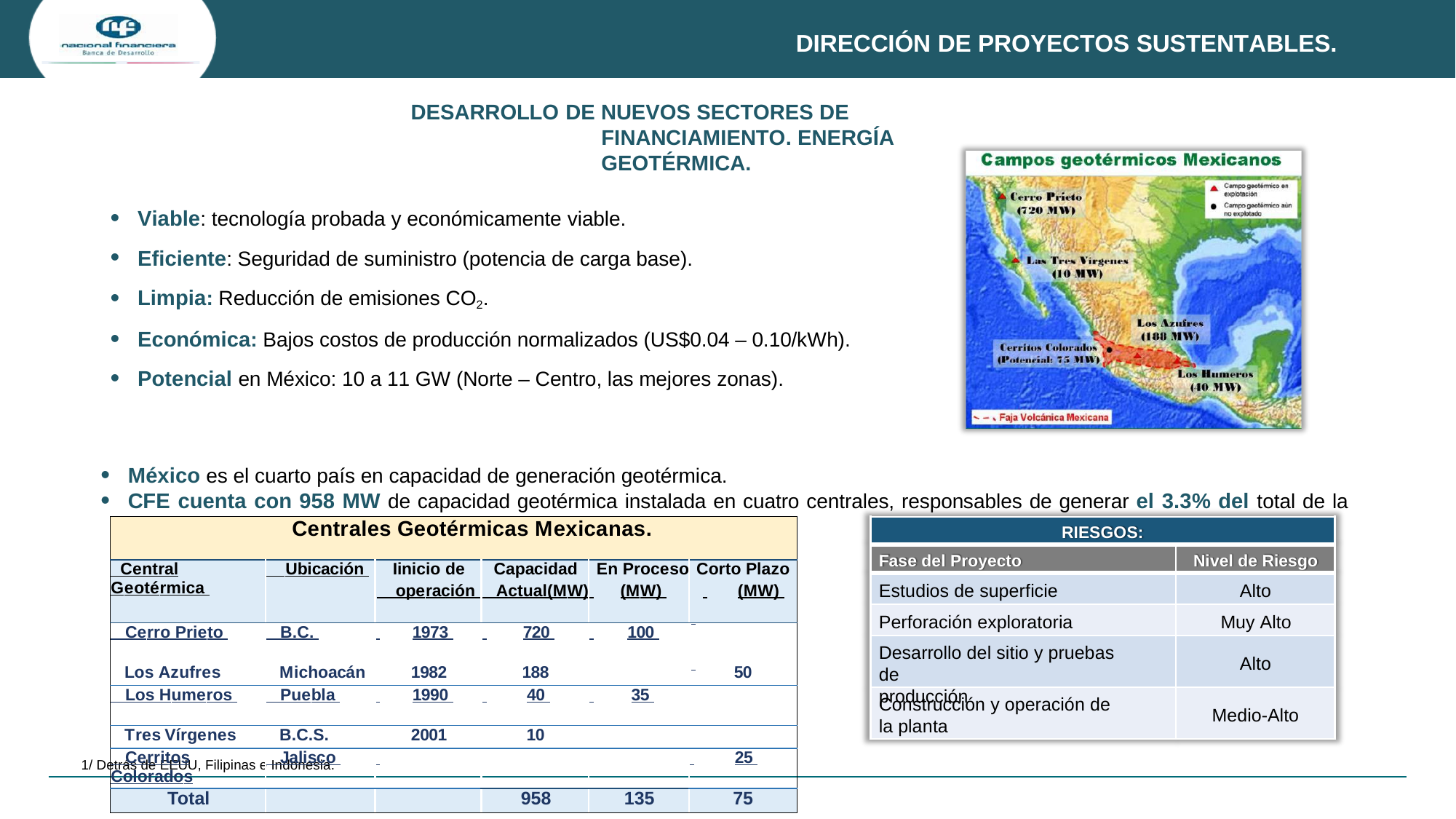

DIRECCIÓN DE PROYECTOS SUSTENTABLES.

DESARROLLO DE NUEVOS SECTORES DE FINANCIAMIENTO. ENERGÍA GEOTÉRMICA.

Viable: tecnología probada y económicamente viable.
Eficiente: Seguridad de suministro (potencia de carga base).
Limpia: Reducción de emisiones CO2.
Económica: Bajos costos de producción normalizados (US$0.04 – 0.10/kWh).
Potencial en México: 10 a 11 GW (Norte – Centro, las mejores zonas).

México es el cuarto país en capacidad de generación geotérmica.
CFE cuenta con 958 MW de capacidad geotérmica instalada en cuatro centrales, responsables de generar el 3.3% del total de la energía eléctrica.

| Centrales Geotérmicas Mexicanas. |  |  |  |  |  |
| --- | --- | --- | --- | --- | --- |
| Central Geotérmica | Ubicación | Iinicio de operación | Capacidad Actual(MW) | En Proceso (MW) | Corto Plazo (MW) |
| Cerro Prieto | B.C. | 1973 | 720 | 100 |  |
| Los Azufres | Michoacán | 1982 | 188 |  | 50 |
| Los Humeros | Puebla | 1990 | 40 | 35 |  |
| Tres Vírgenes | B.C.S. | 2001 | 10 |  |  |
| Cerritos Colorados | Jalisco |  |  |  | 25 |
| Total |  |  | 958 | 135 | 75 |

RIESGOS:

Fase del Proyecto
Nivel de Riesgo

Estudios de superficie
Alto

Perforación exploratoria
Muy Alto

Desarrollo del sitio y pruebas de
producción

Alto

Construcción y operación de la planta
Medio-Alto

1/ Detrás de EEUU, Filipinas e Indonesia.
3